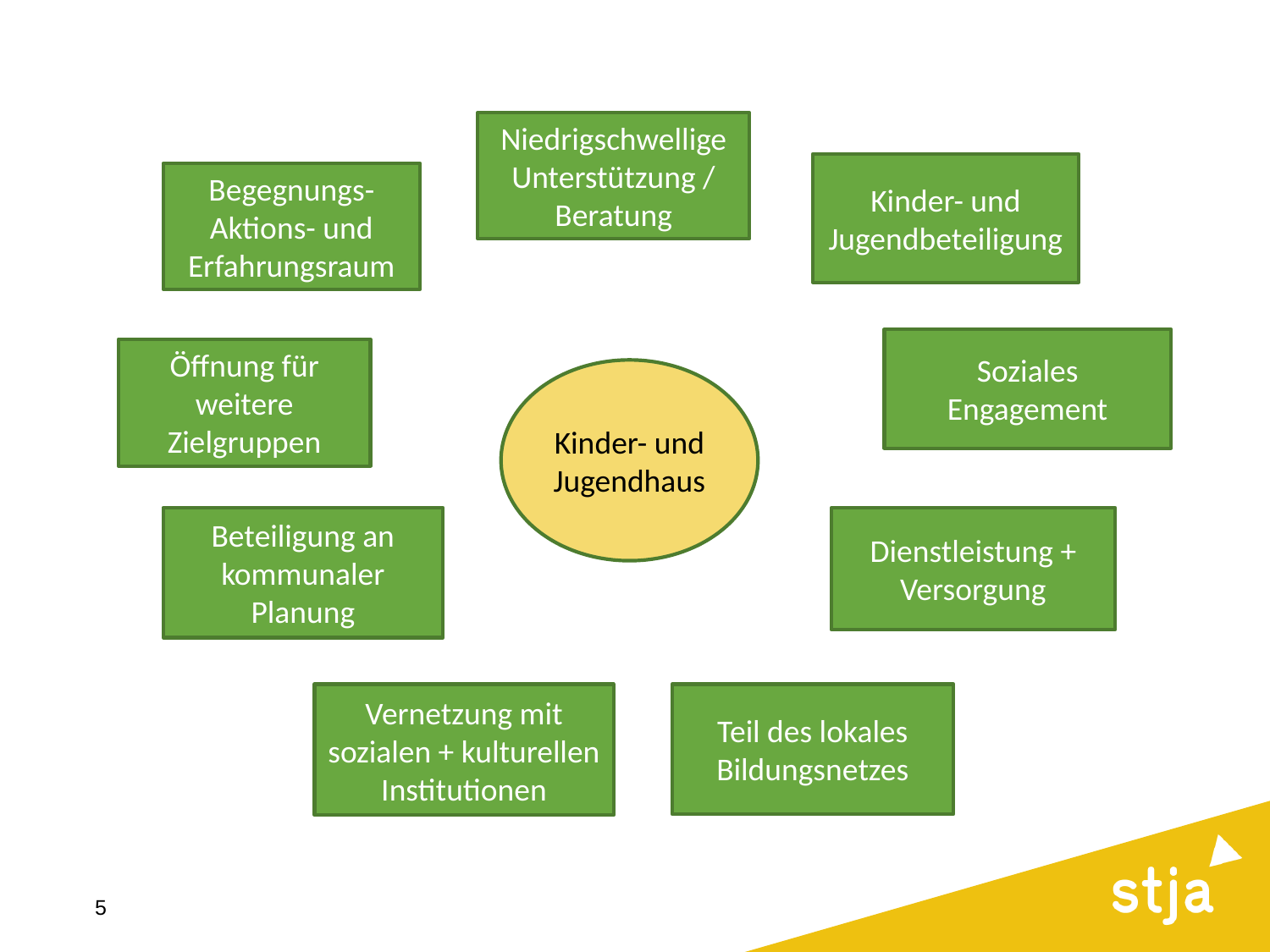

#

Niedrigschwellige Unterstützung /
Beratung
Kinder- und Jugendbeteiligung
Begegnungs-Aktions- und
Erfahrungsraum
Soziales Engagement
Öffnung für weitere Zielgruppen
Kinder- und Jugendhaus
Beteiligung an kommunaler Planung
Dienstleistung + Versorgung
Vernetzung mit sozialen + kulturellen Institutionen
Teil des lokales Bildungsnetzes
5